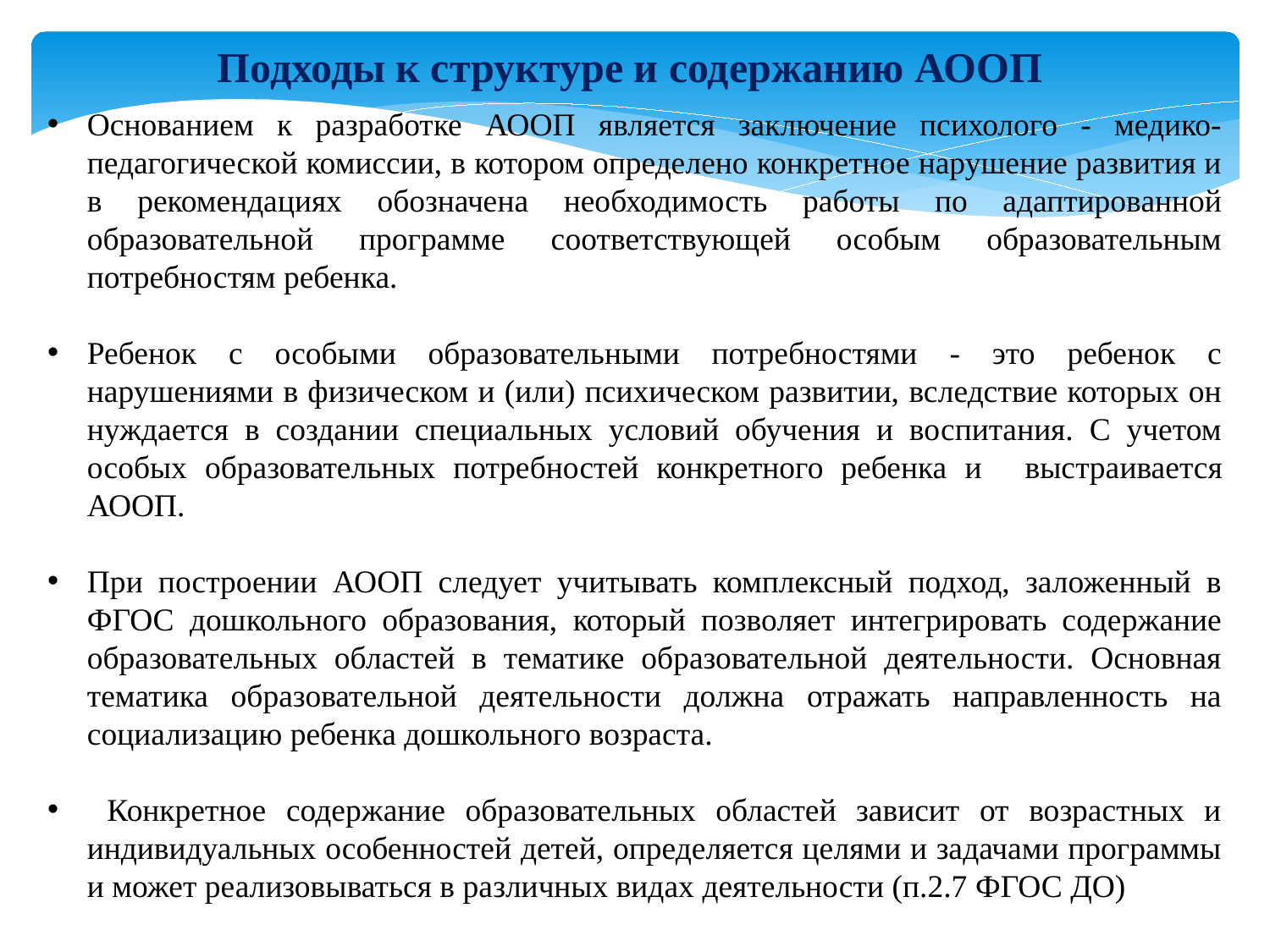

Подходы к структуре и содержанию АООП
Основанием к разработке АООП является заключение психолого - медико-педагогической комиссии, в котором определено конкретное нарушение развития и в рекомендациях обозначена необходимость работы по адаптированной образовательной программе соответствующей особым образовательным потребностям ребенка.

Ребенок с особыми образовательными потребностями - это ребенок с нарушениями в физическом и (или) психическом развитии, вследствие которых он нуждается в создании специальных условий обучения и воспитания. С учетом особых образовательных потребностей конкретного ребенка и	выстраивается АООП.

При построении АООП следует учитывать комплексный подход, заложенный в ФГОС дошкольного образования, который позволяет интегрировать содержание образовательных областей в тематике образовательной деятельности. Основная тематика образовательной деятельности должна отражать направленность на социализацию ребенка дошкольного возраста.

 Конкретное содержание образовательных областей зависит от возрастных и индивидуальных особенностей детей, определяется целями и задачами программы и может реализовываться в различных видах деятельности (п.2.7 ФГОС ДО)